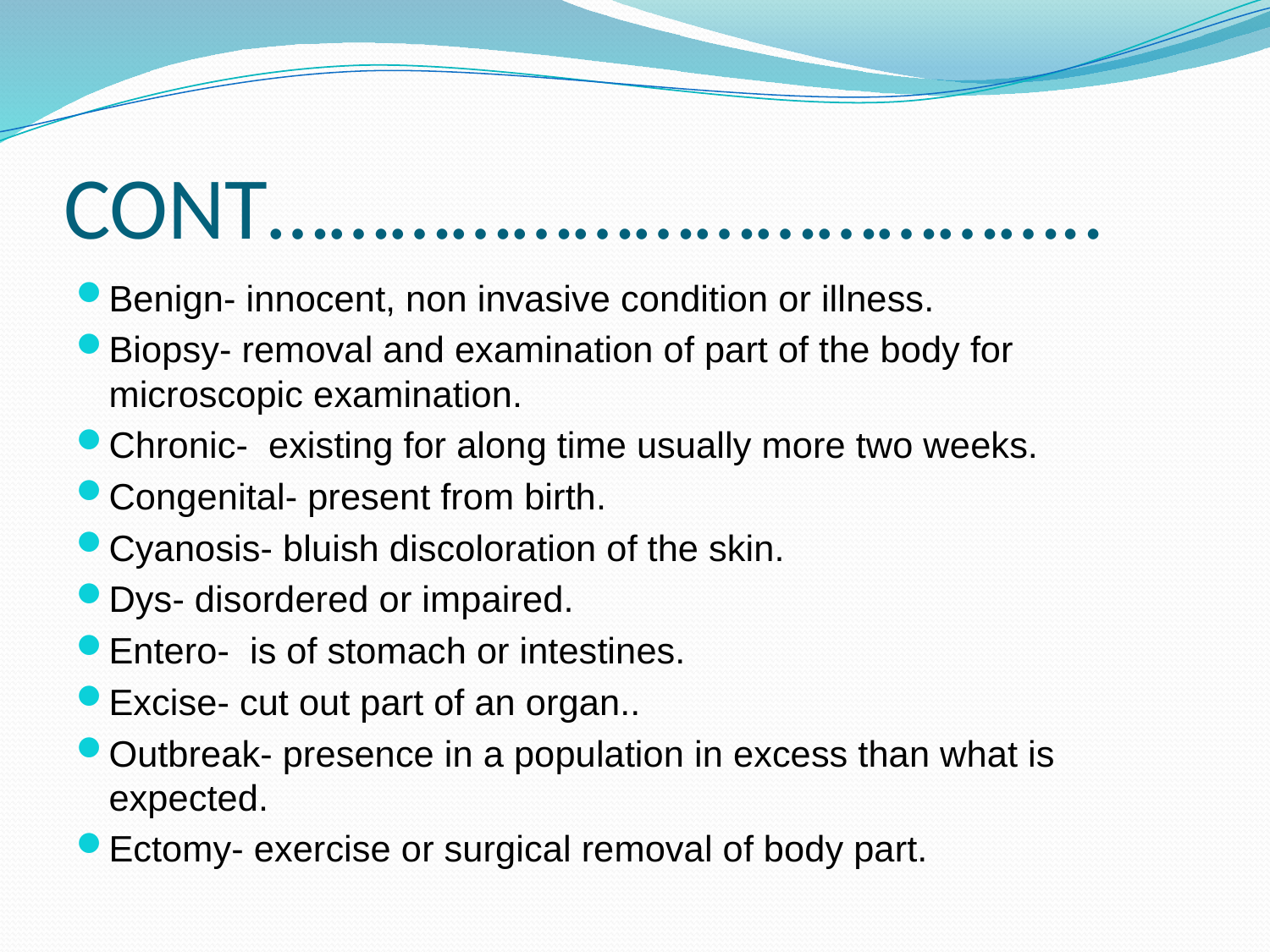

# CONT…………………………………..
Benign- innocent, non invasive condition or illness.
Biopsy- removal and examination of part of the body for microscopic examination.
Chronic-  existing for along time usually more two weeks.
Congenital- present from birth.
Cyanosis- bluish discoloration of the skin.
Dys- disordered or impaired.
Entero-  is of stomach or intestines.
Excise- cut out part of an organ..
Outbreak- presence in a population in excess than what is expected.
Ectomy- exercise or surgical removal of body part.